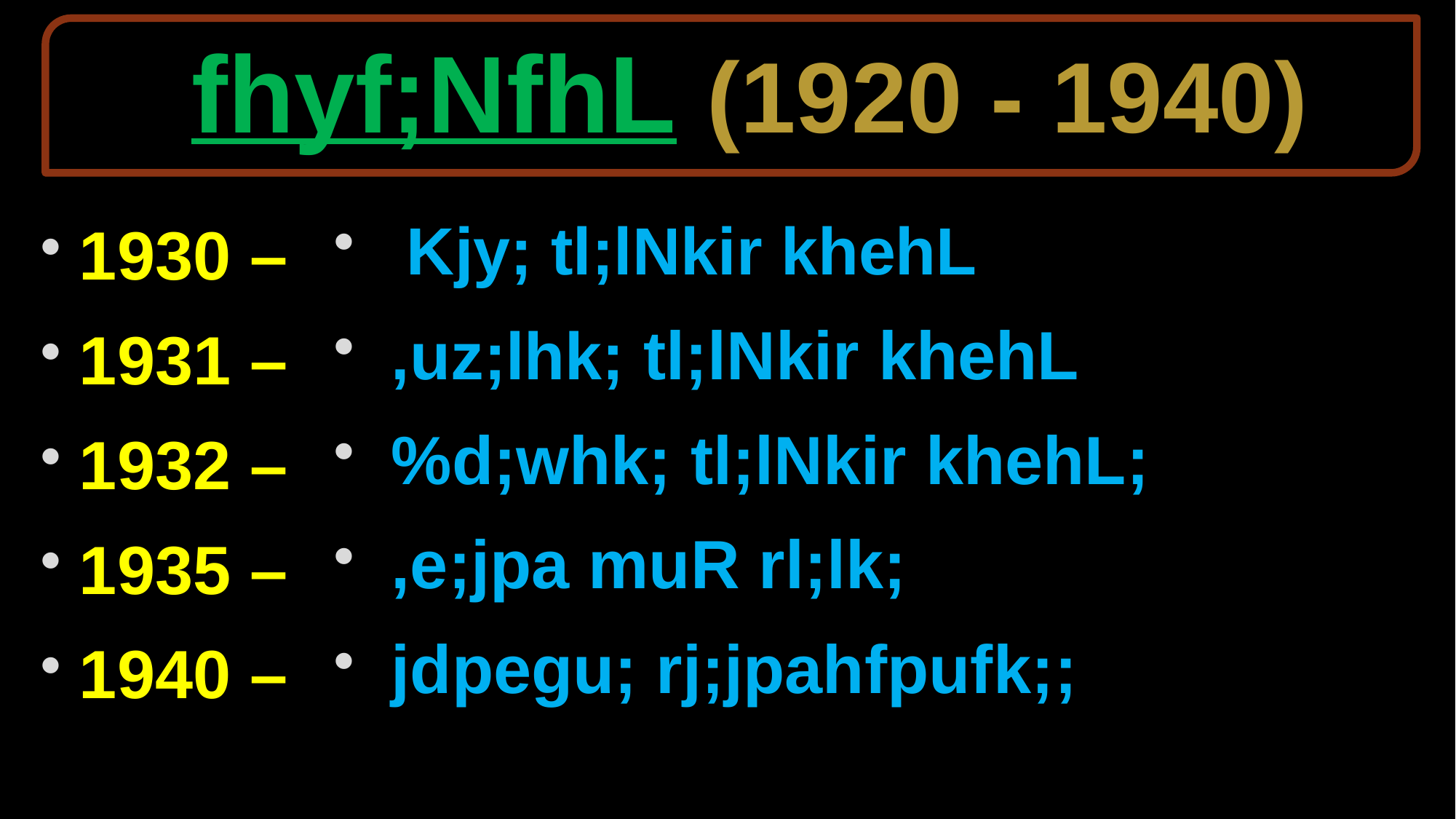

fhyf;NfhL (1920 - 1940)
  Kjy; tl;lNkir khehL
 ,uz;lhk; tl;lNkir khehL
 %d;whk; tl;lNkir khehL;
 ,e;jpa muR rl;lk;
 jdpegu; rj;jpahfpufk;;

1930 –
1931 –
1932 –
1935 –
1940 –